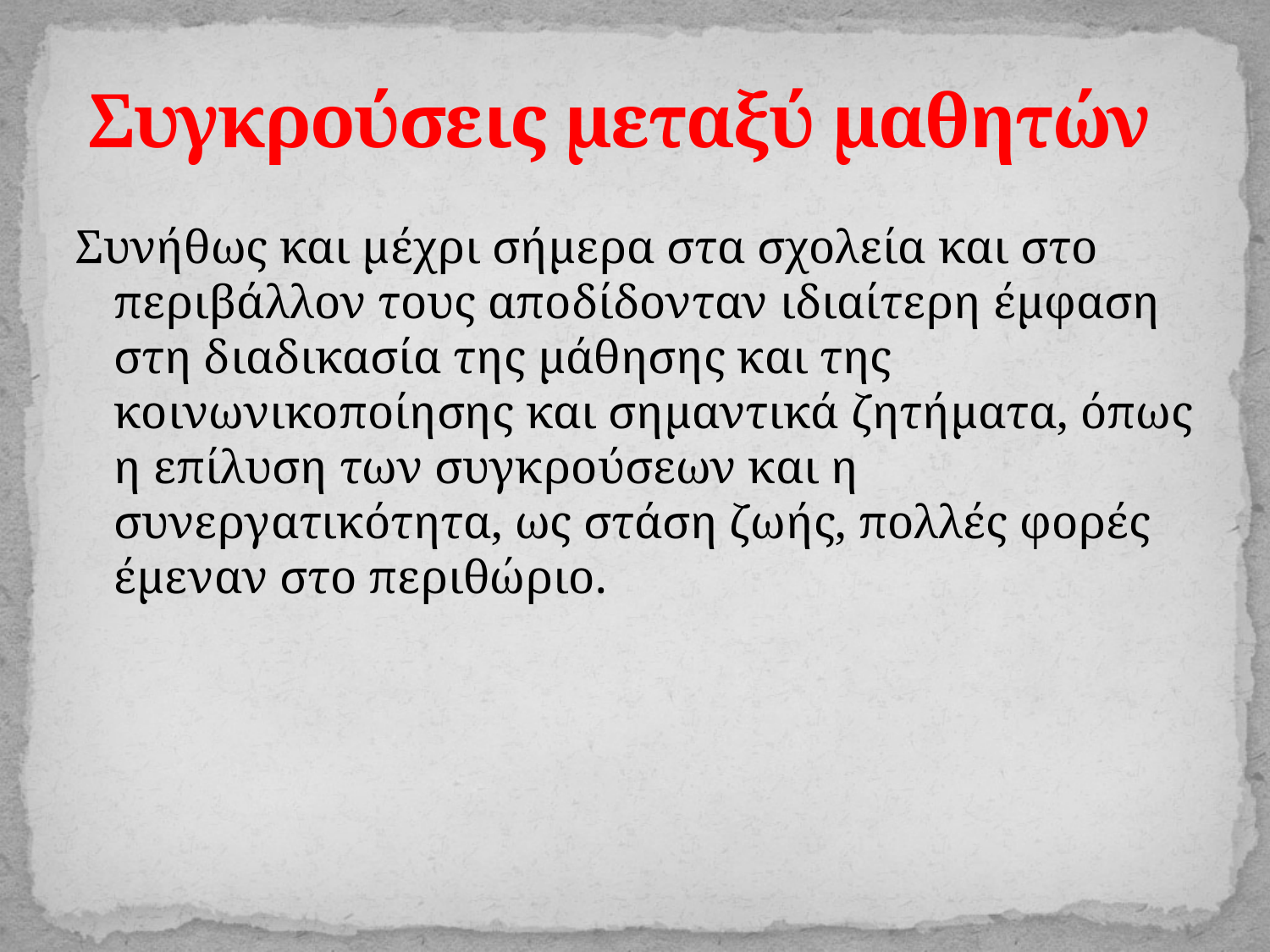

# Συγκρούσεις μεταξύ μαθητών
Συνήθως και μέχρι σήμερα στα σχολεία και στο περιβάλλον τους αποδίδονταν ιδιαίτερη έμφαση στη διαδικασία της μάθησης και της κοινωνικοποίησης και σημαντικά ζητήματα, όπως η επίλυση των συγκρούσεων και η συνεργατικότητα, ως στάση ζωής, πολλές φορές έμεναν στο περιθώριο.